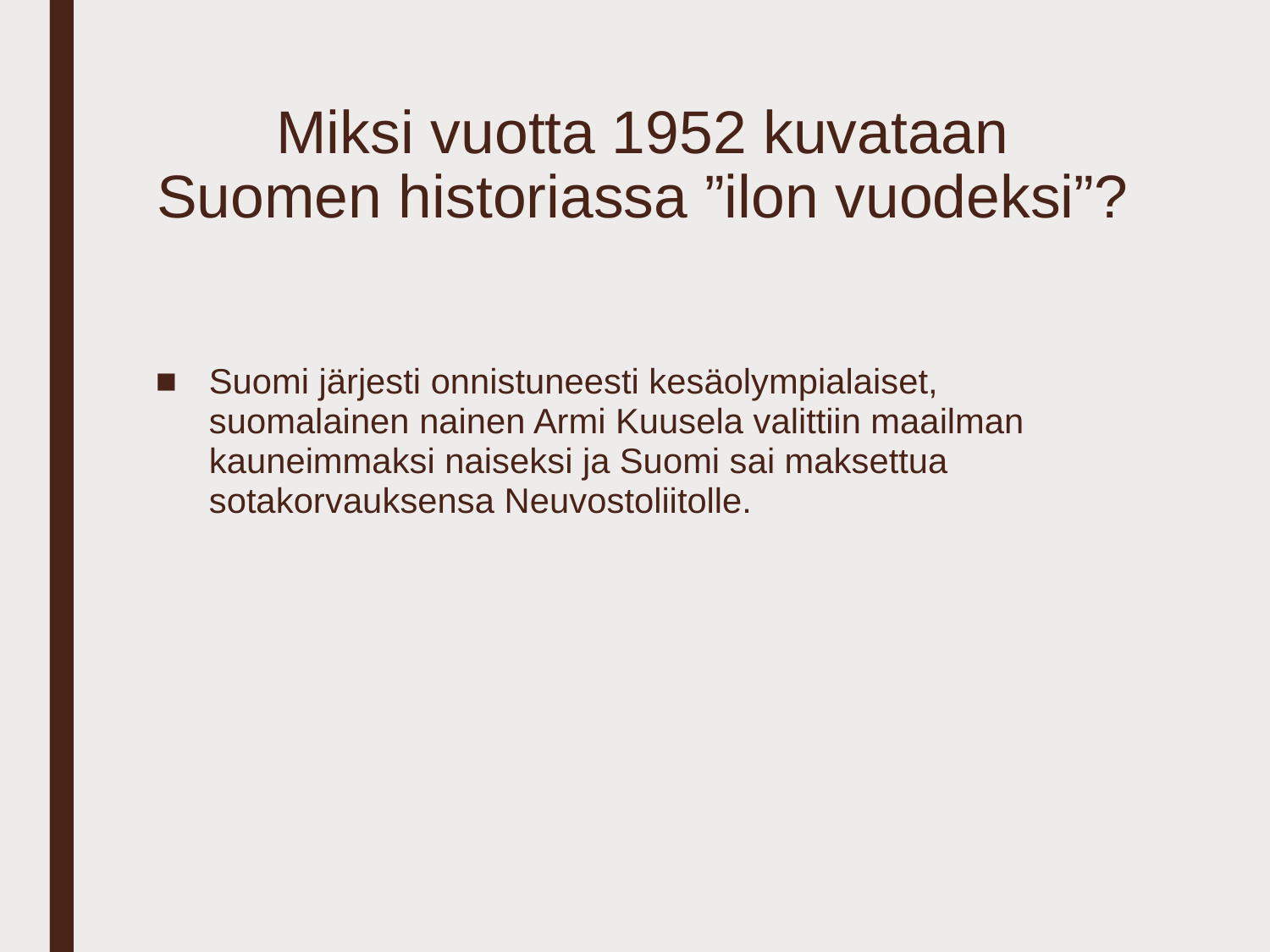

# Miksi vuotta 1952 kuvataan Suomen historiassa ”ilon vuodeksi”?
Suomi järjesti onnistuneesti kesäolympialaiset, suomalainen nainen Armi Kuusela valittiin maailman kauneimmaksi naiseksi ja Suomi sai maksettua sotakorvauksensa Neuvostoliitolle.